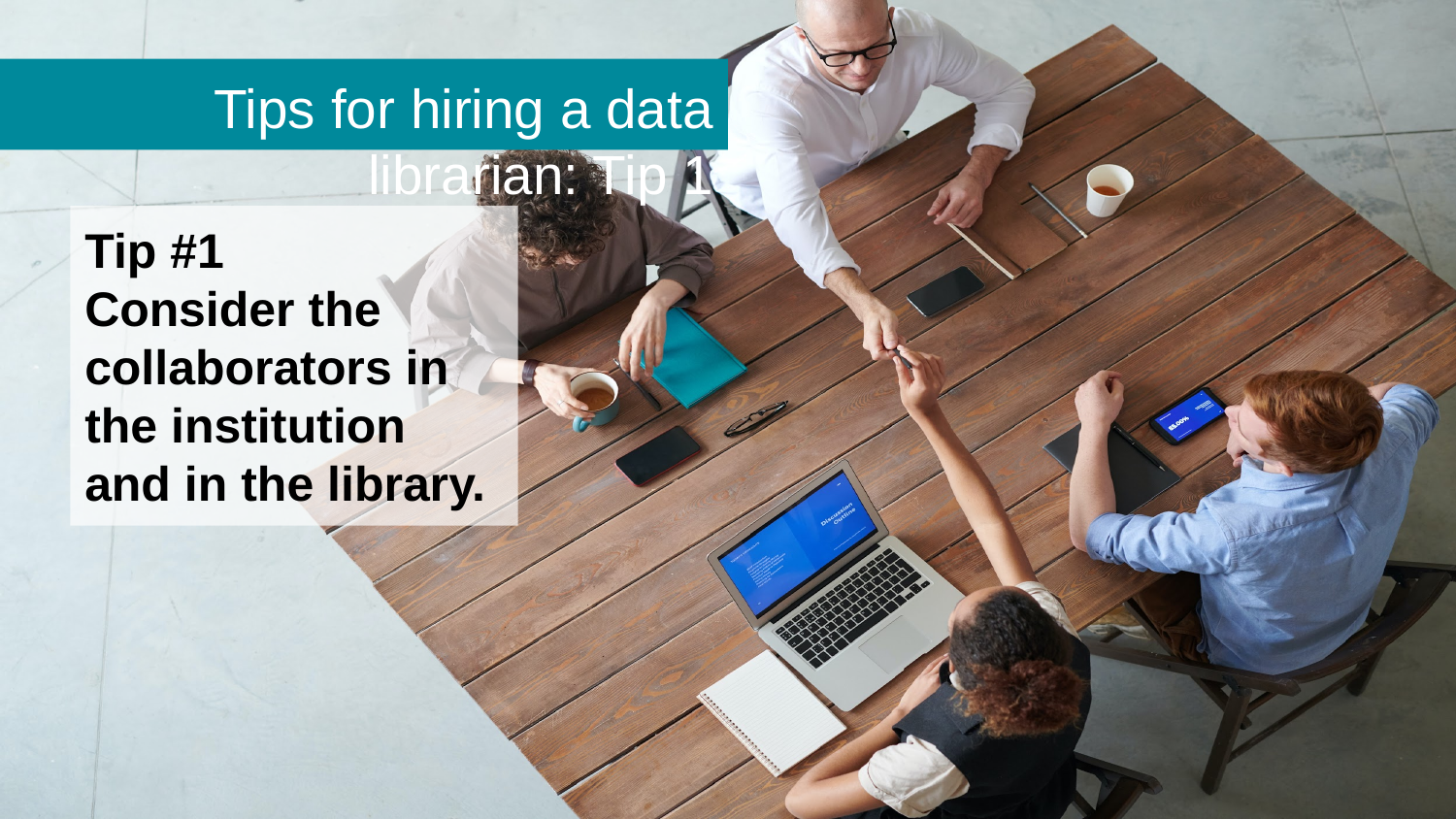

# Tips for hiring a data librarian: Tip 1
Tip #1
Consider the collaborators in the institution and in the library.